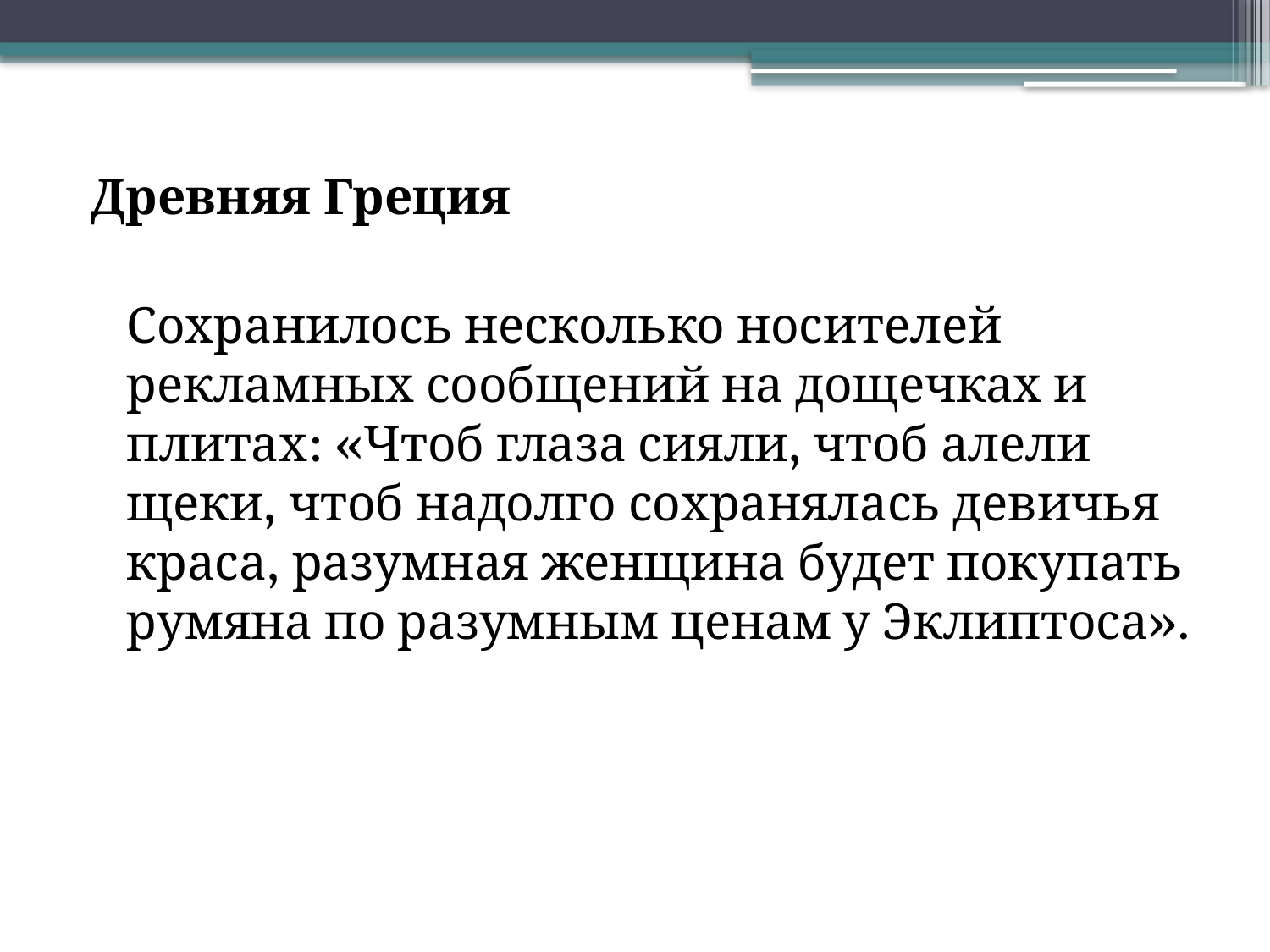

Древняя Греция

	Сохранилось несколько носителей рекламных сообщений на дощечках и плитах: «Чтоб глаза сияли, чтоб алели щеки, чтоб надолго сохранялась девичья краса, разумная женщина будет покупать румяна по разумным ценам у Эклиптоса».